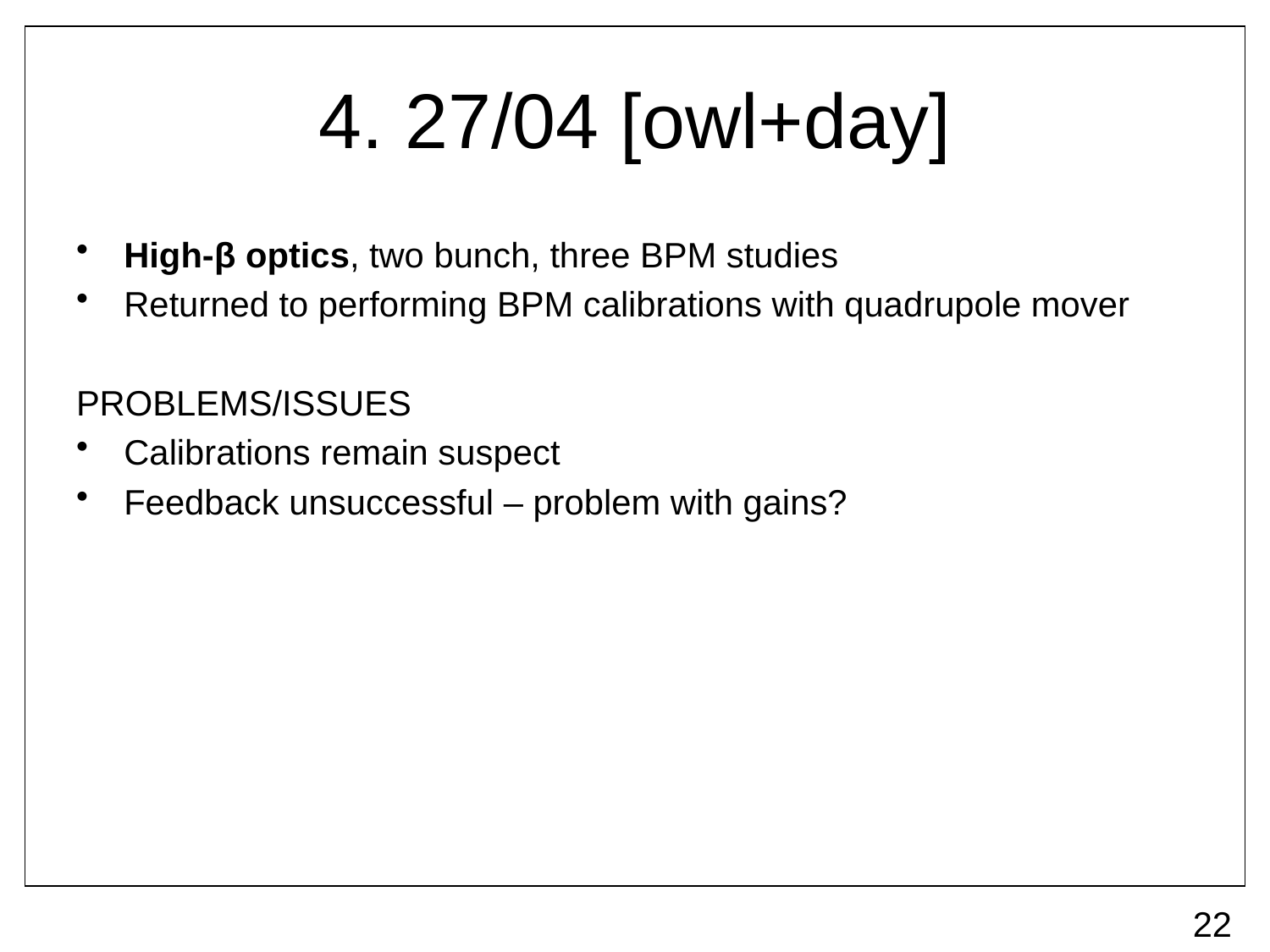

# 4. 27/04 [owl+day]
High-β optics, two bunch, three BPM studies
Returned to performing BPM calibrations with quadrupole mover

PROBLEMS/ISSUES
Calibrations remain suspect
Feedback unsuccessful – problem with gains?

22